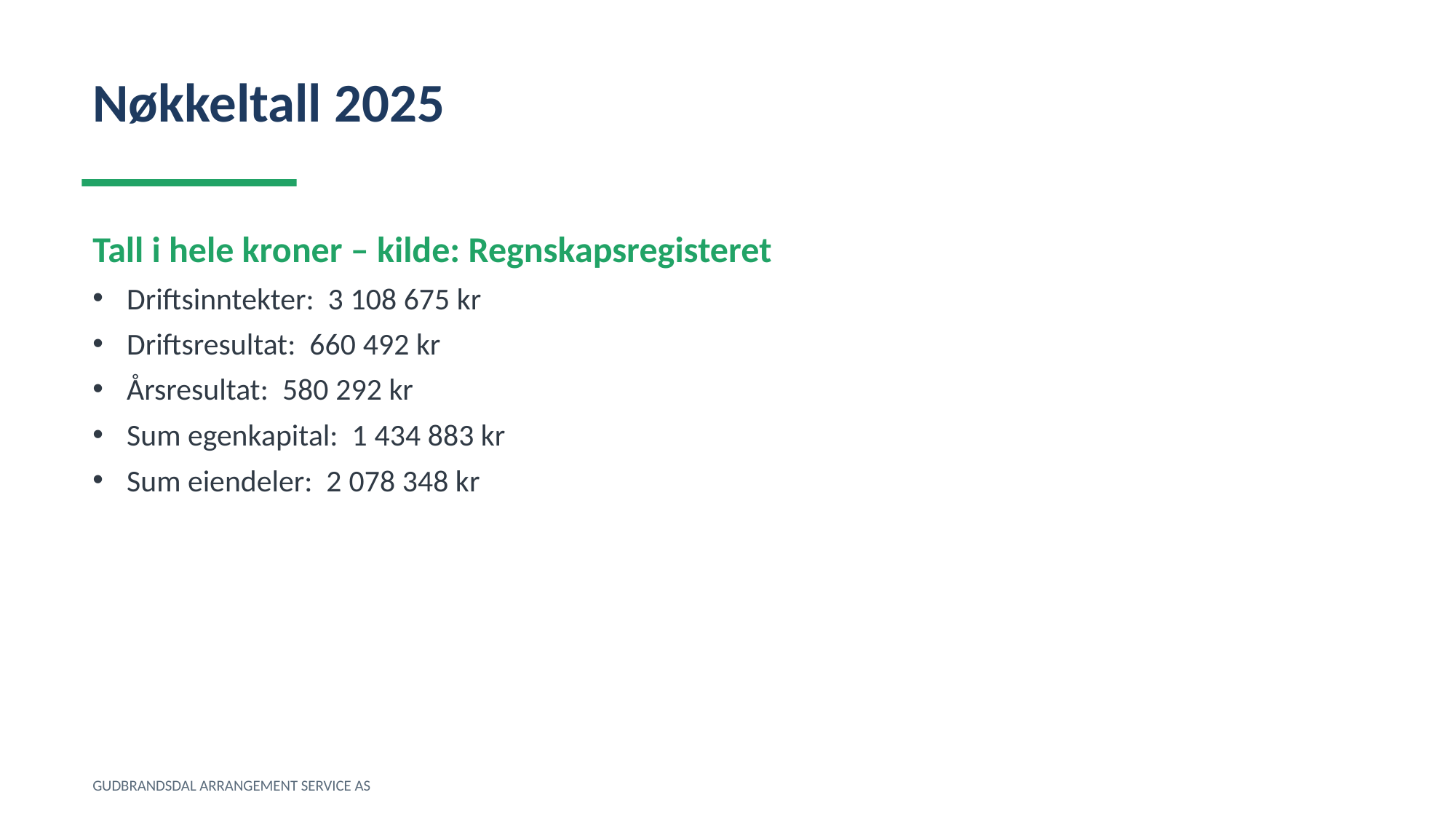

Nøkkeltall 2025

Tall i hele kroner – kilde: Regnskapsregisteret
Driftsinntekter:  3 108 675 kr
Driftsresultat:  660 492 kr
Årsresultat:  580 292 kr
Sum egenkapital:  1 434 883 kr
Sum eiendeler:  2 078 348 kr
GUDBRANDSDAL ARRANGEMENT SERVICE AS